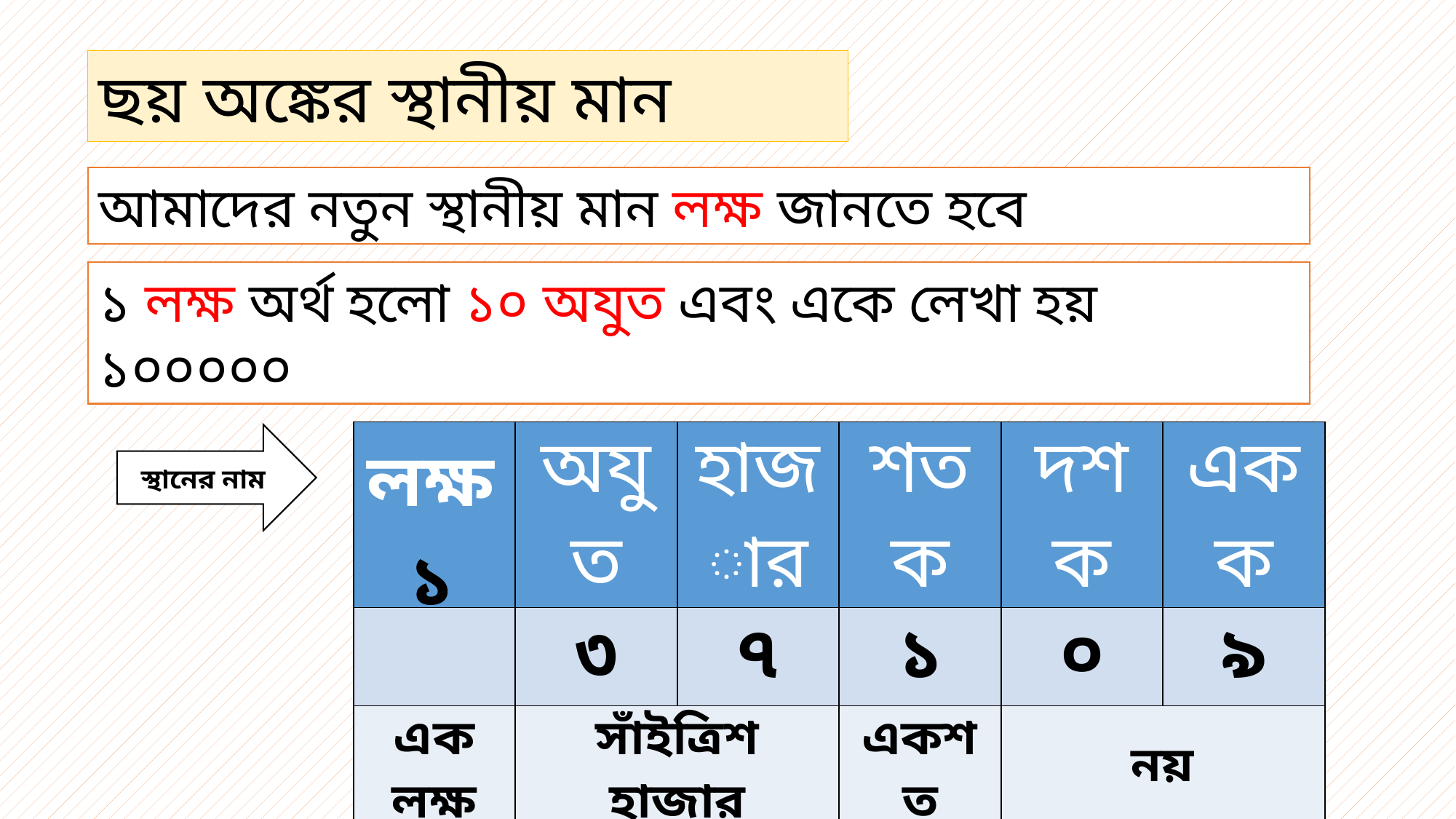

ছয় অঙ্কের স্থানীয় মান
আমাদের নতুন স্থানীয় মান ‌‍‌‌‌‍লক্ষ জানতে হবে
১ ‌‍‌‌‌‍লক্ষ অর্থ হলো ১০ অযুত এবং একে লেখা হয় ১০০০০০
|  | অযুত | হাজার | শতক | দশক | একক |
| --- | --- | --- | --- | --- | --- |
|  | ৩ | ৭ | ১ | ০ | ৯ |
| এক লক্ষ | সাঁইত্রিশ হাজার |  | একশত | নয় |  |
স্থানের নাম
লক্ষ
১